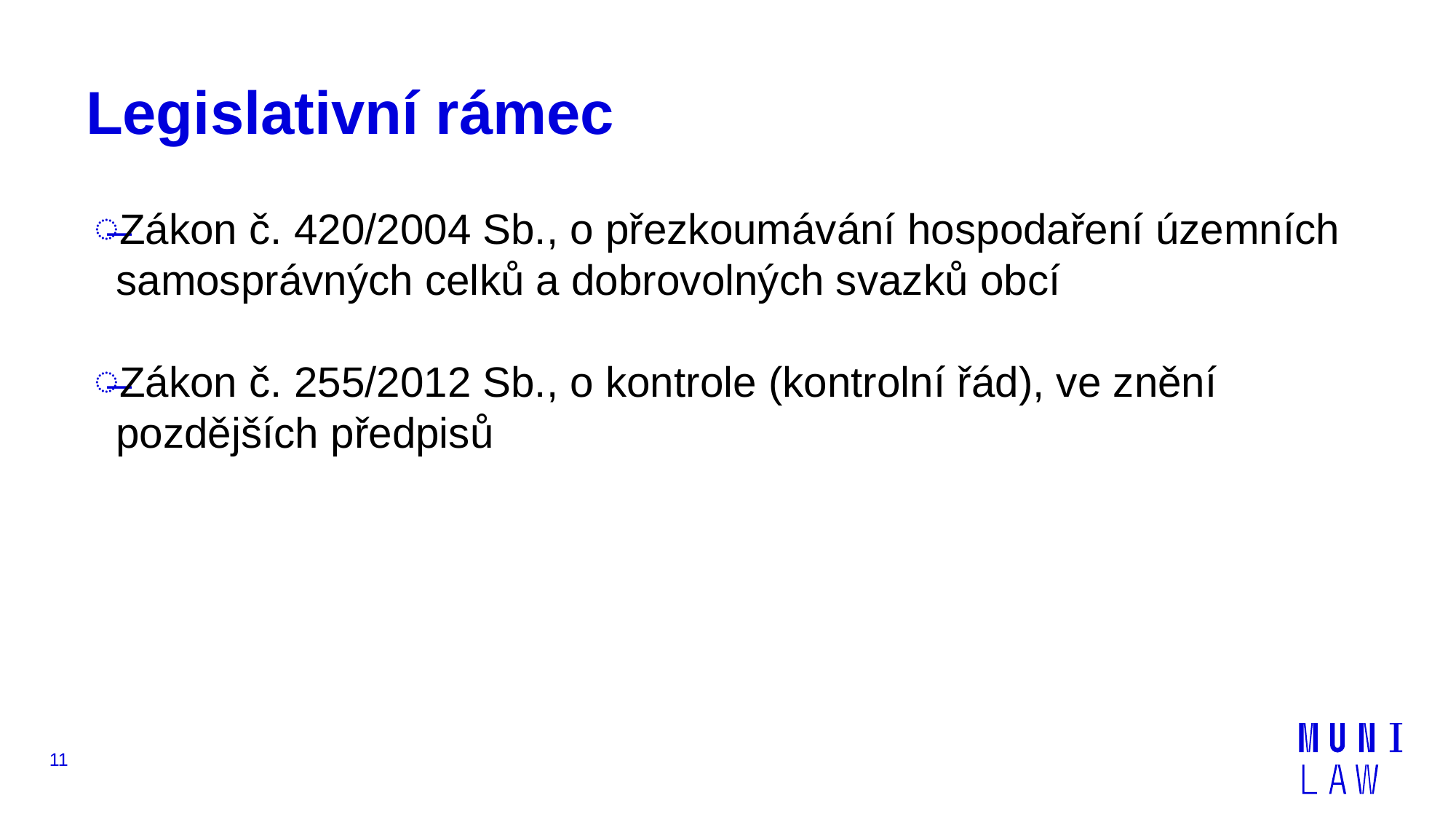

# Legislativní rámec
Zákon č. 420/2004 Sb., o přezkoumávání hospodaření územních samosprávných celků a dobrovolných svazků obcí

Zákon č. 255/2012 Sb., o kontrole (kontrolní řád), ve znění pozdějších předpisů

11